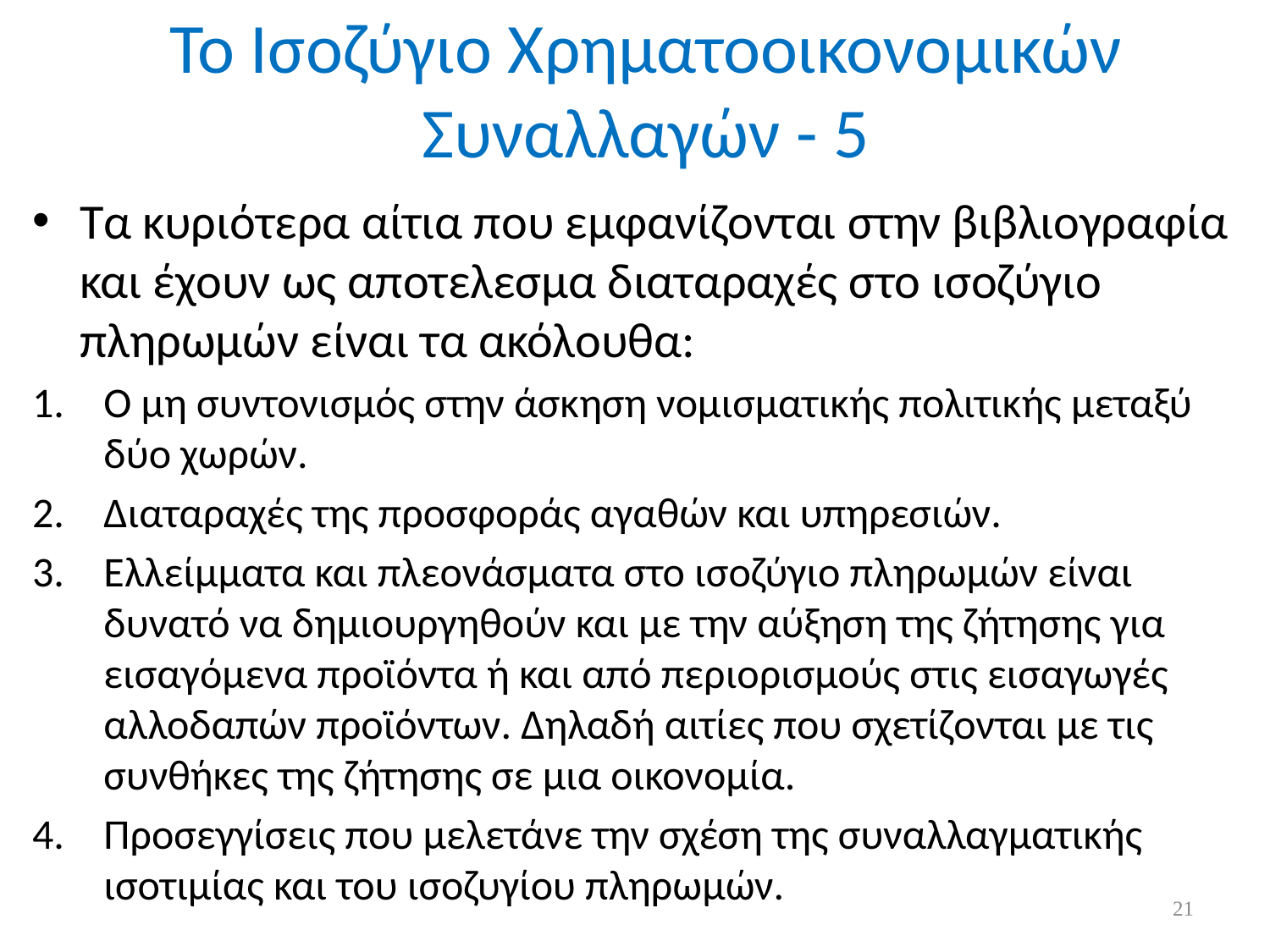

# Το Ισοζύγιο Χρηματοοικονομικών Συναλλαγών - 5
Τα κυριότερα αίτια που εμφανίζονται στην βιβλιογραφία και έχουν ως αποτελεσμα διαταραχές στο ισοζύγιο πληρωμών είναι τα ακόλουθα:
Ο μη συντονισμός στην άσκηση νομισματικής πολιτικής μεταξύ δύο χωρών.
Διαταραχές της προσφοράς αγαθών και υπηρεσιών.
Ελλείμματα και πλεονάσματα στο ισοζύγιο πληρωμών είναι δυνατό να δημιουργηθούν και με την αύξηση της ζήτησης για εισαγόμενα προϊόντα ή και από περιορισμούς στις εισαγωγές αλλοδαπών προϊόντων. Δηλαδή αιτίες που σχετίζονται με τις συνθήκες της ζήτησης σε μια οικονομία.
Προσεγγίσεις που μελετάνε την σχέση της συναλλαγματικής ισοτιμίας και του ισοζυγίου πληρωμών.
21